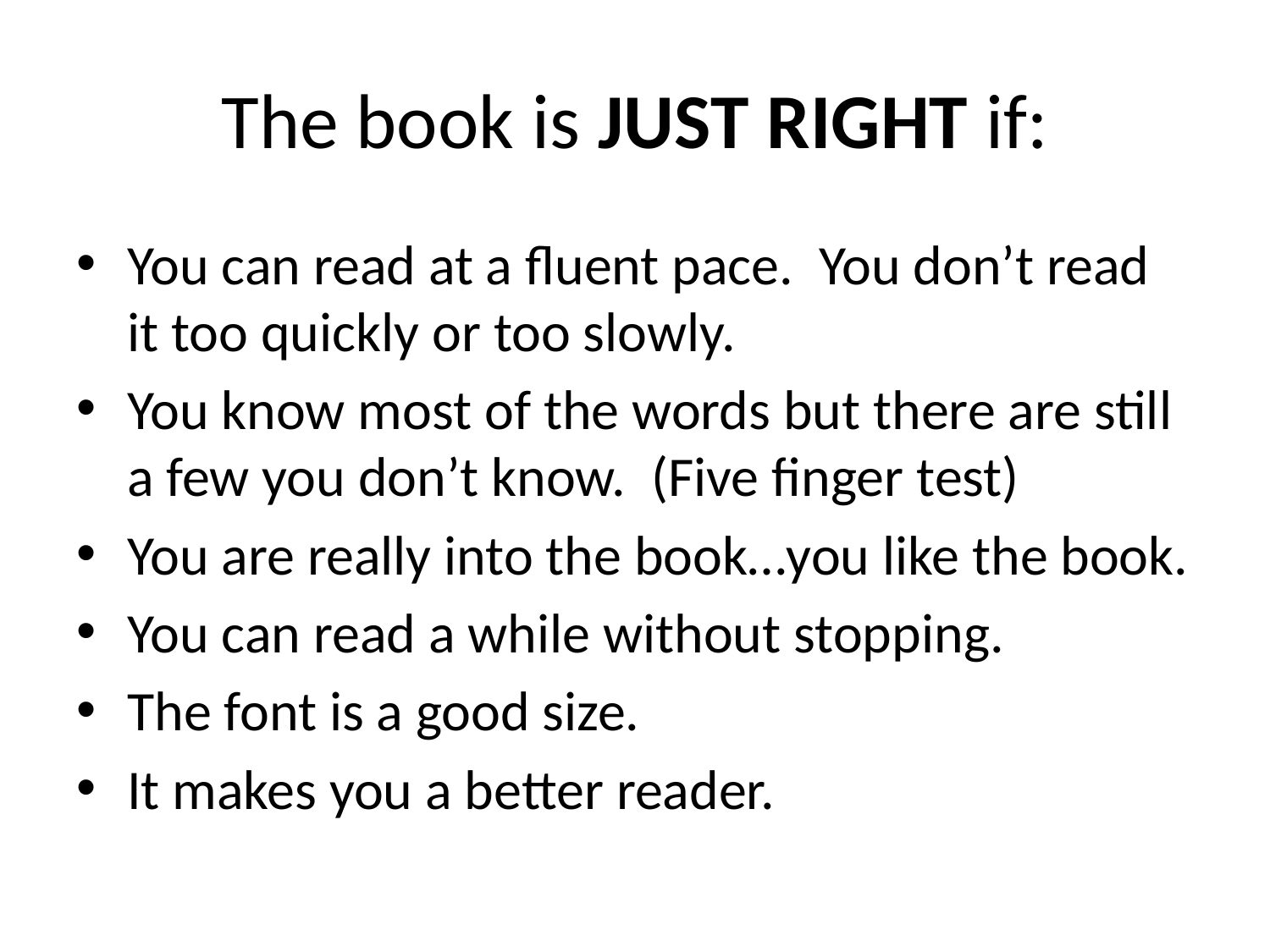

# The book is JUST RIGHT if:
You can read at a fluent pace.  You don’t read it too quickly or too slowly.
You know most of the words but there are still a few you don’t know.  (Five finger test)
You are really into the book…you like the book.
You can read a while without stopping.
The font is a good size.
It makes you a better reader.